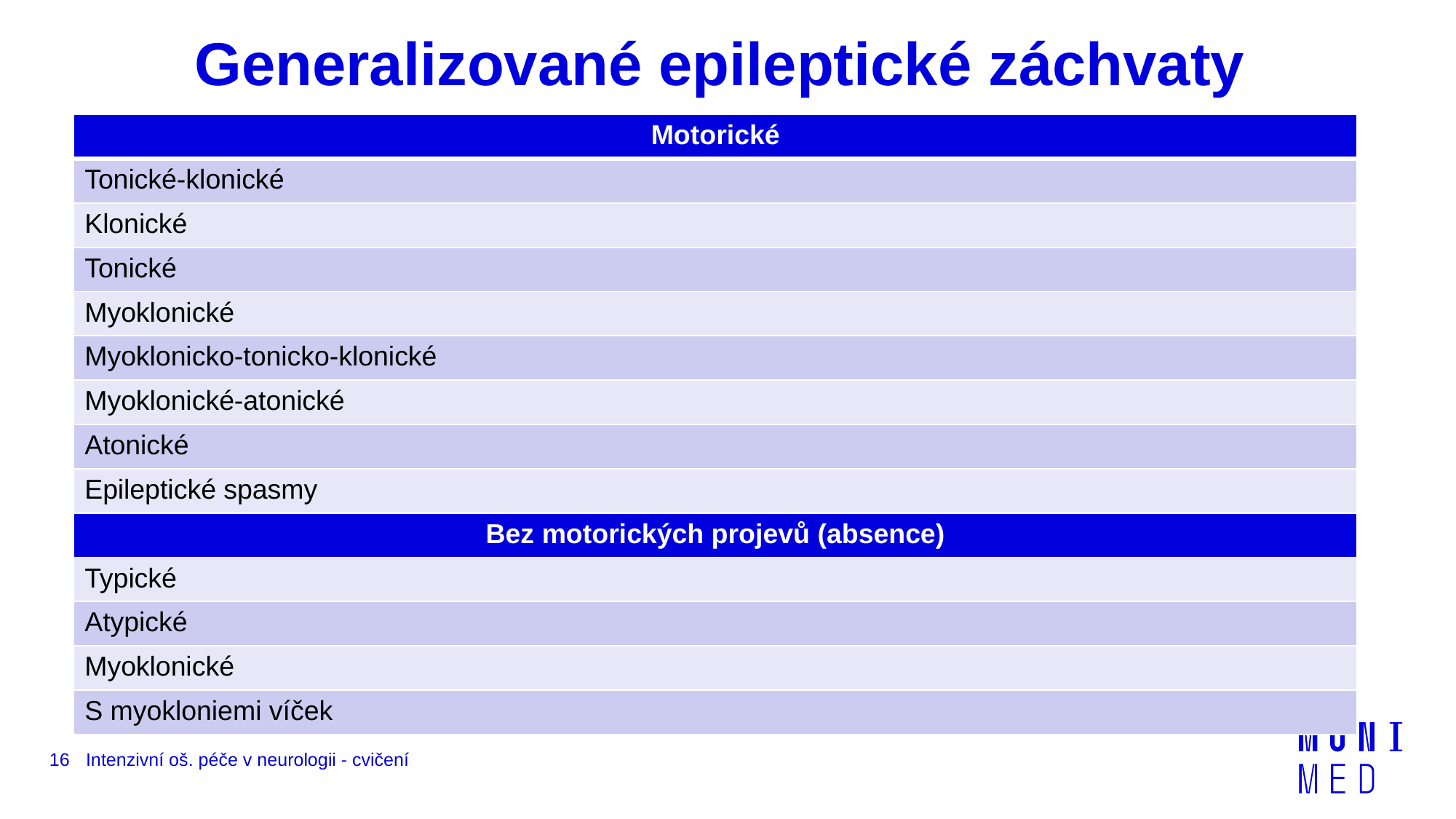

# Generalizované epileptické záchvaty
| Motorické |
| --- |
| Tonické-klonické |
| Klonické |
| Tonické |
| Myoklonické |
| Myoklonicko-tonicko-klonické |
| Myoklonické-atonické |
| Atonické |
| Epileptické spasmy |
| Bez motorických projevů (absence) |
| Typické |
| Atypické |
| Myoklonické |
| S myokloniemi víček |
16
Intenzivní oš. péče v neurologii - cvičení